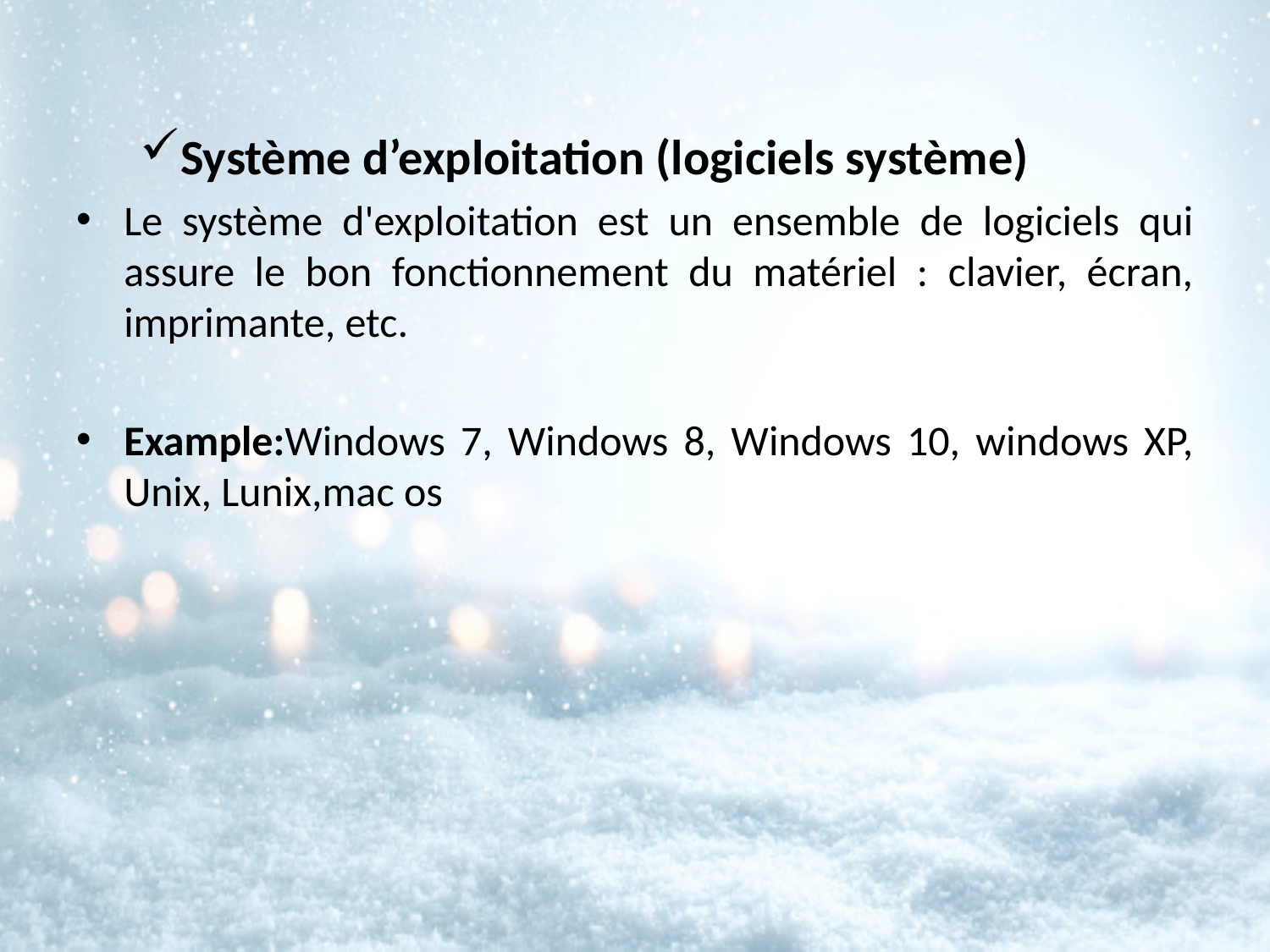

Système d’exploitation (logiciels système)
Le système d'exploitation est un ensemble de logiciels qui assure le bon fonctionnement du matériel : clavier, écran, imprimante, etc.

Example:Windows 7, Windows 8, Windows 10, windows XP, Unix, Lunix,mac os